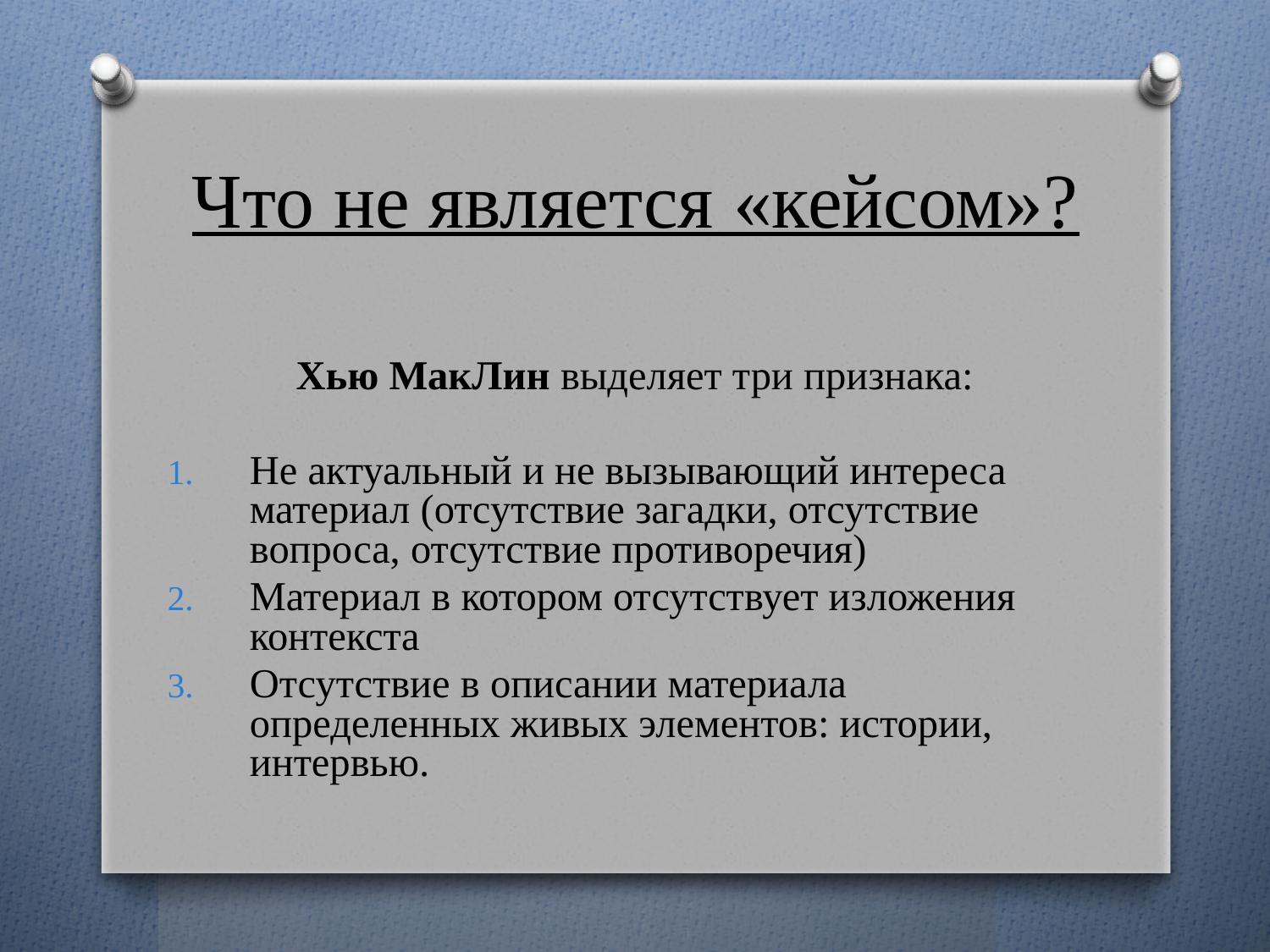

# Что не является «кейсом»?

Хью МакЛин выделяет три признака:

Не актуальный и не вызывающий интереса материал (отсутствие загадки, отсутствие вопроса, отсутствие противоречия)
Материал в котором отсутствует изложения контекста
Отсутствие в описании материала определенных живых элементов: истории, интервью.